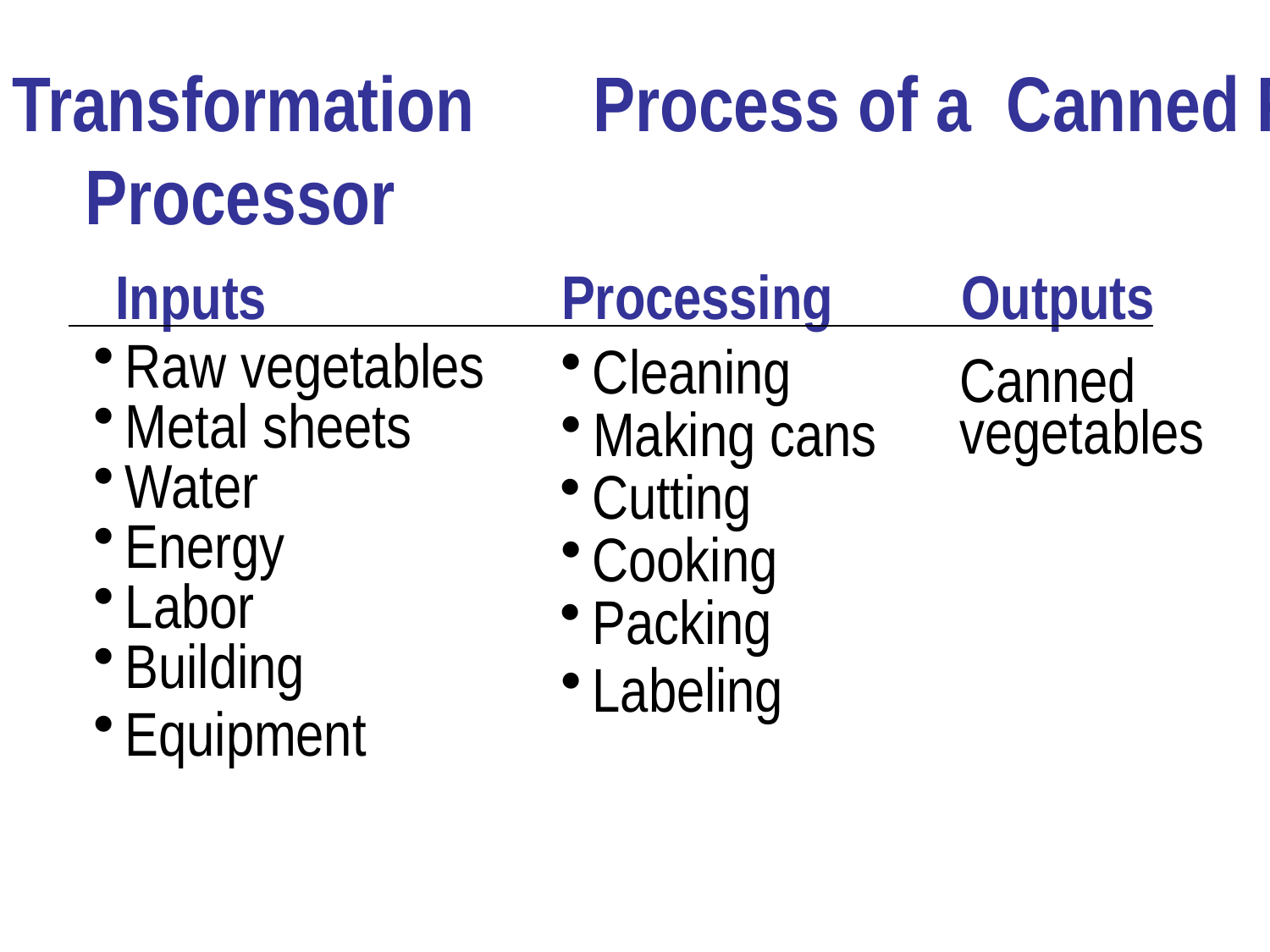

# Transformation	Process of a  Canned Food Processor
Inputs	Processing	Outputs

Raw vegetables
Metal sheets
Water
Energy
Labor
Building
Equipment
Cleaning
Making cans
Cutting
Cooking
Packing
Labeling
Canned  vegetables